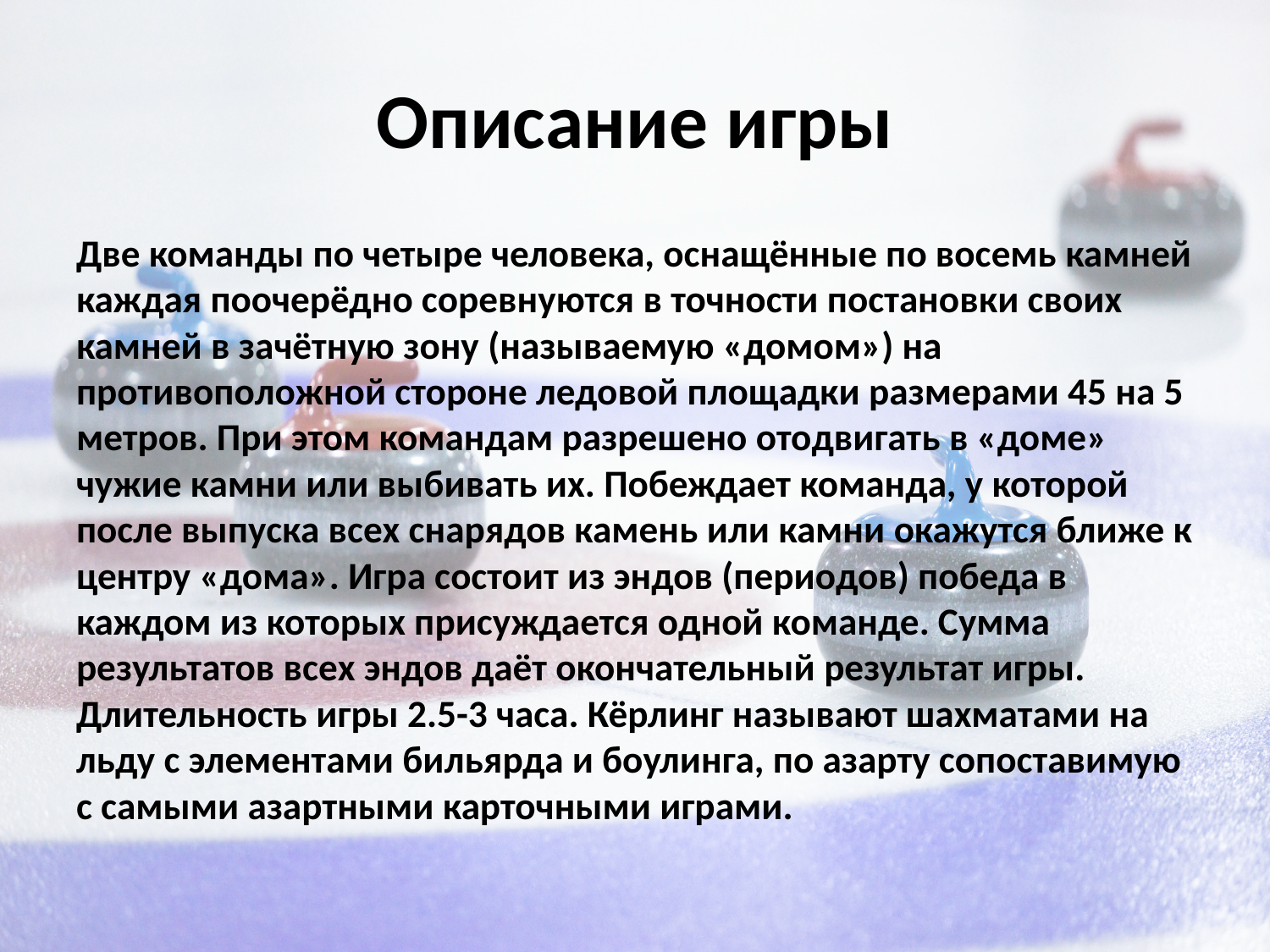

# Описание игры
Две команды по четыре человека, оснащённые по восемь камней каждая поочерёдно соревнуются в точности постановки своих камней в зачётную зону (называемую «домом») на противоположной стороне ледовой площадки размерами 45 на 5 метров. При этом командам разрешено отодвигать в «доме» чужие камни или выбивать их. Побеждает команда, у которой после выпуска всех снарядов камень или камни окажутся ближе к центру «дома». Игра состоит из эндов (периодов) победа в каждом из которых присуждается одной команде. Сумма результатов всех эндов даёт окончательный результат игры. Длительность игры 2.5-3 часа. Кёрлинг называют шахматами на льду с элементами бильярда и боулинга, по азарту сопоставимую с самыми азартными карточными играми.